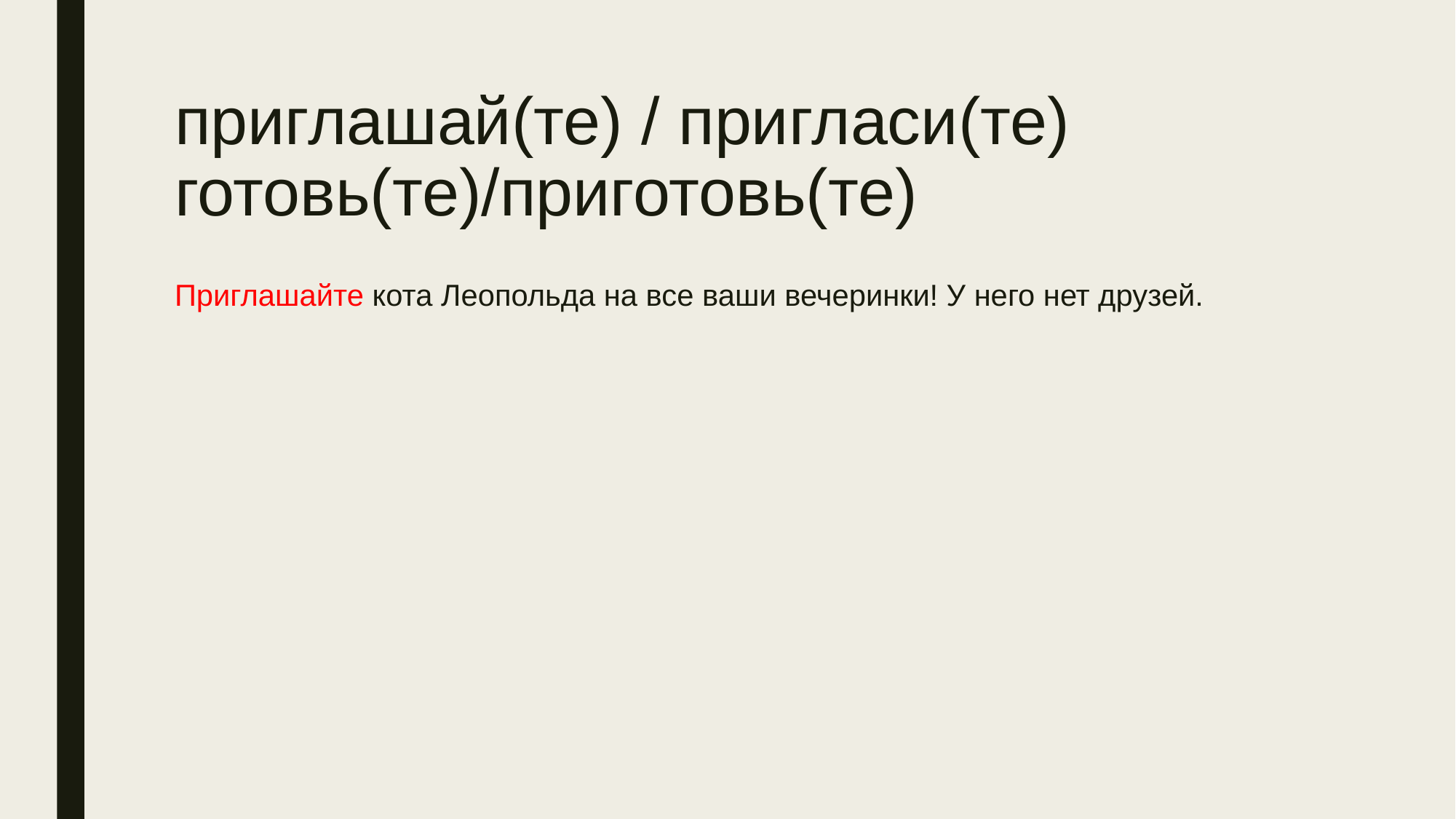

# приглашай(те) / пригласи(те) готовь(те)/приготовь(те)
Приглашайте кота Леопольда на все ваши вечеринки! У него нет друзей.